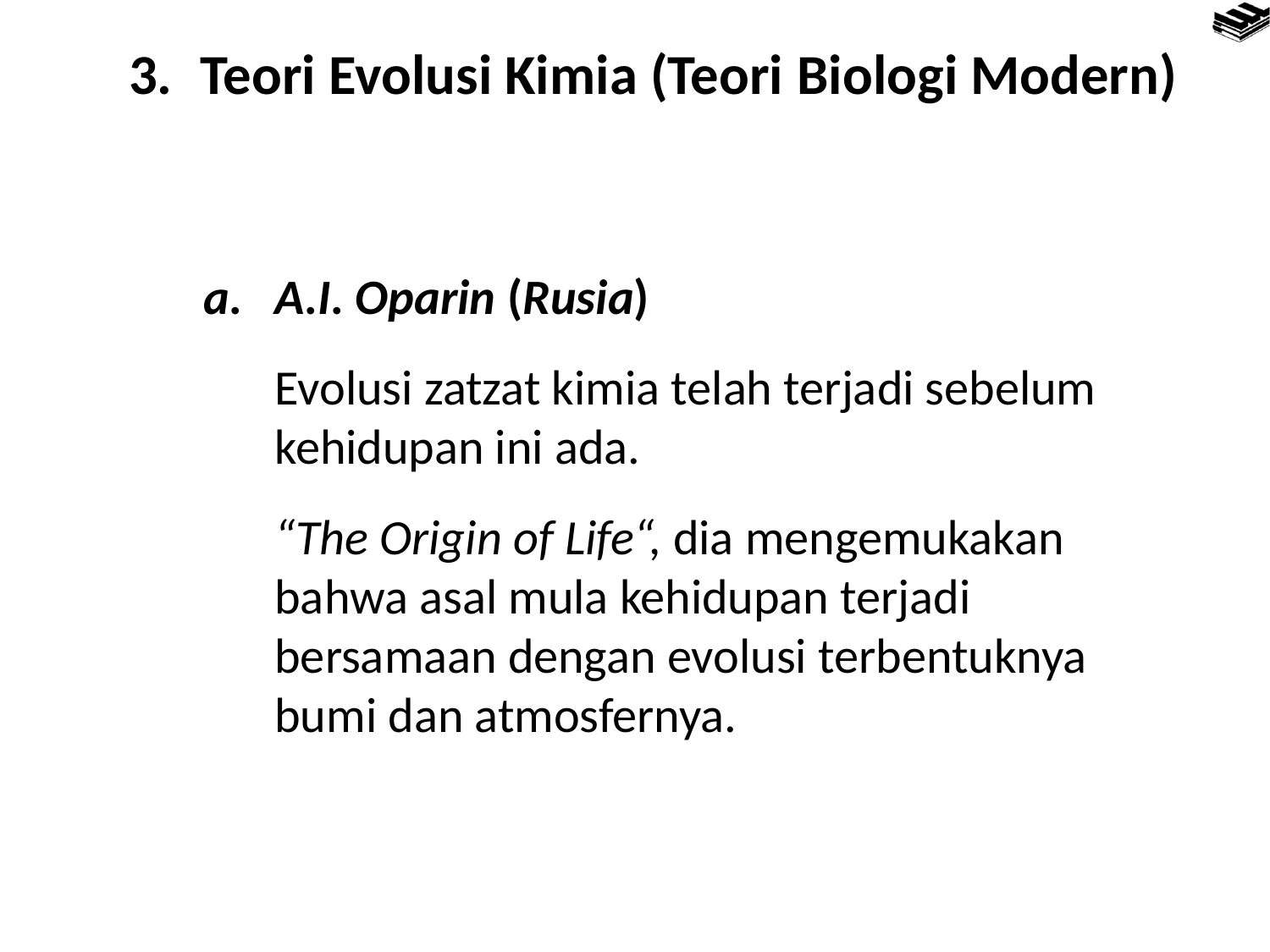

Teori Evolusi Kimia (Teori Biologi Modern)
A.I. Oparin (Rusia)
Evolusi zatzat kimia telah terjadi sebelum kehidupan ini ada.
“The Origin of Life“, dia mengemukakan bahwa asal mula kehidupan terjadi bersamaan dengan evolusi terbentuknya bumi dan atmosfernya.